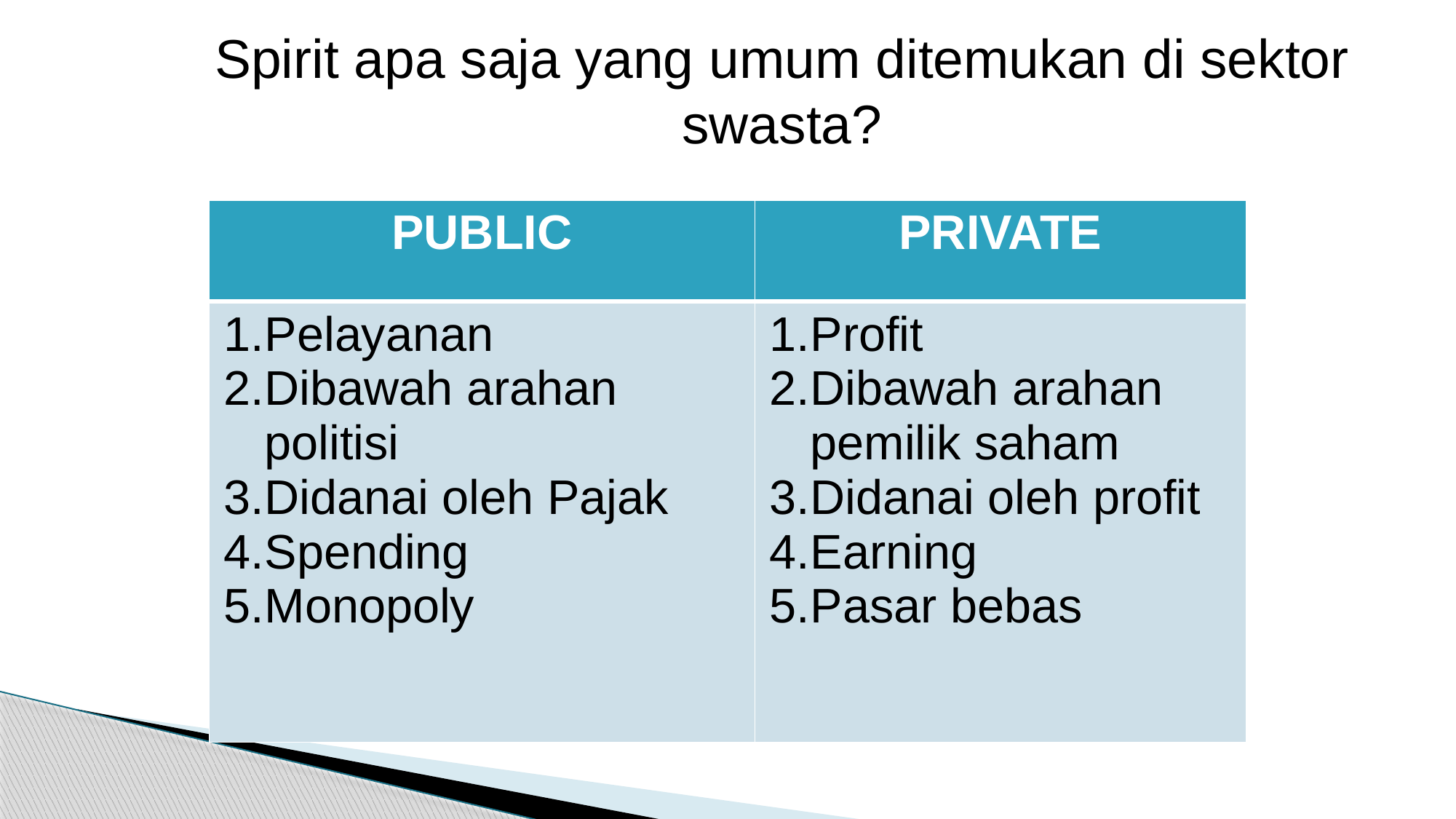

Spirit apa saja yang umum ditemukan di sektor swasta?
| PUBLIC | PRIVATE |
| --- | --- |
| Pelayanan Dibawah arahan politisi Didanai oleh Pajak Spending Monopoly | Profit Dibawah arahan pemilik saham Didanai oleh profit Earning Pasar bebas |